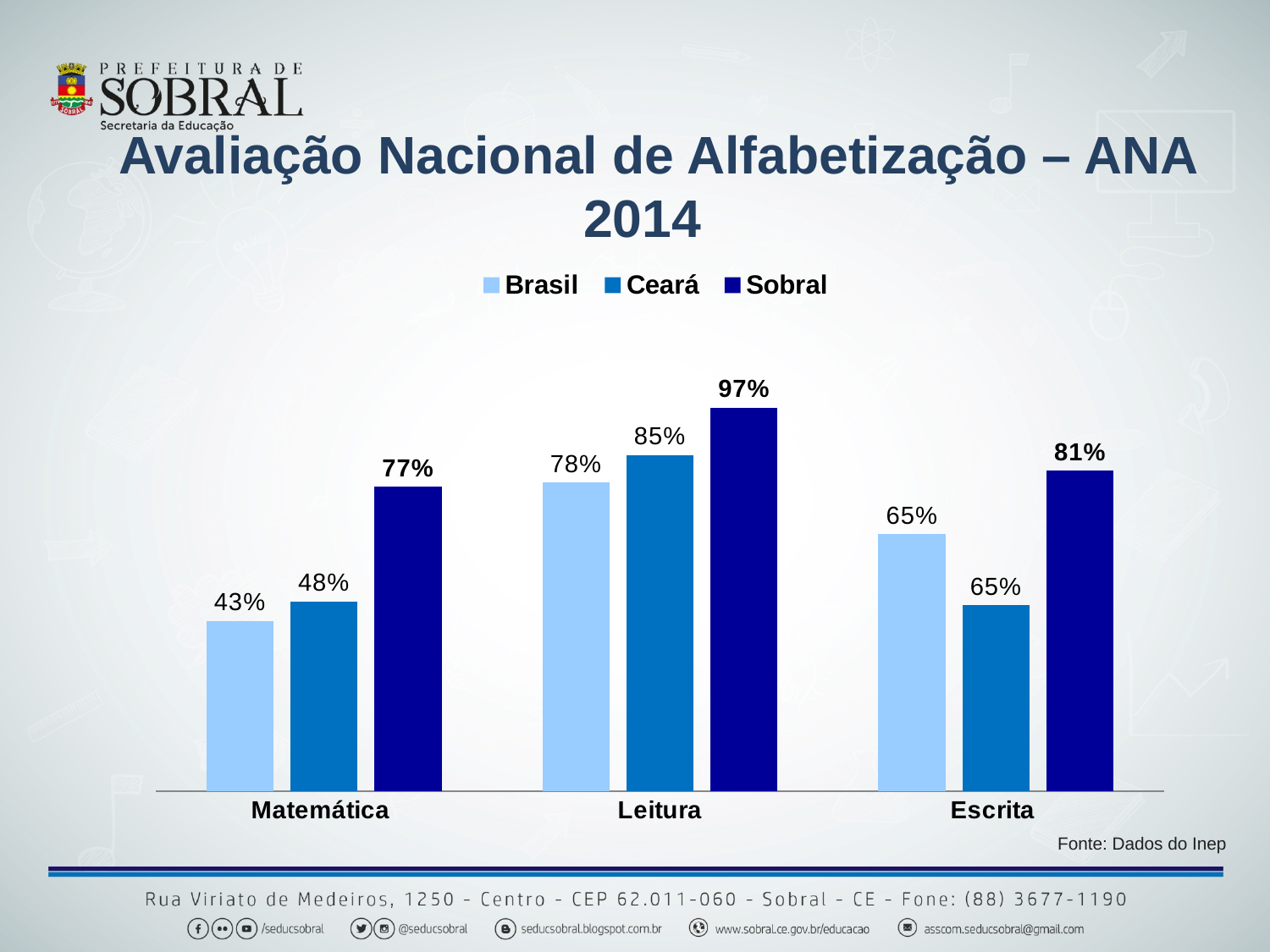

Avaliação Nacional de Alfabetização – ANA 2014

### Chart

| Category | Brasil  | Ceará  | Sobral  |
|---|---|---|---|
| Matemática  | 0.43 | 0.48 | 0.77 |
| Leitura | 0.78 | 0.85 | 0.97 |
| Escrita  | 0.65 | 0.47 | 0.81 |
Fonte: Dados do Inep